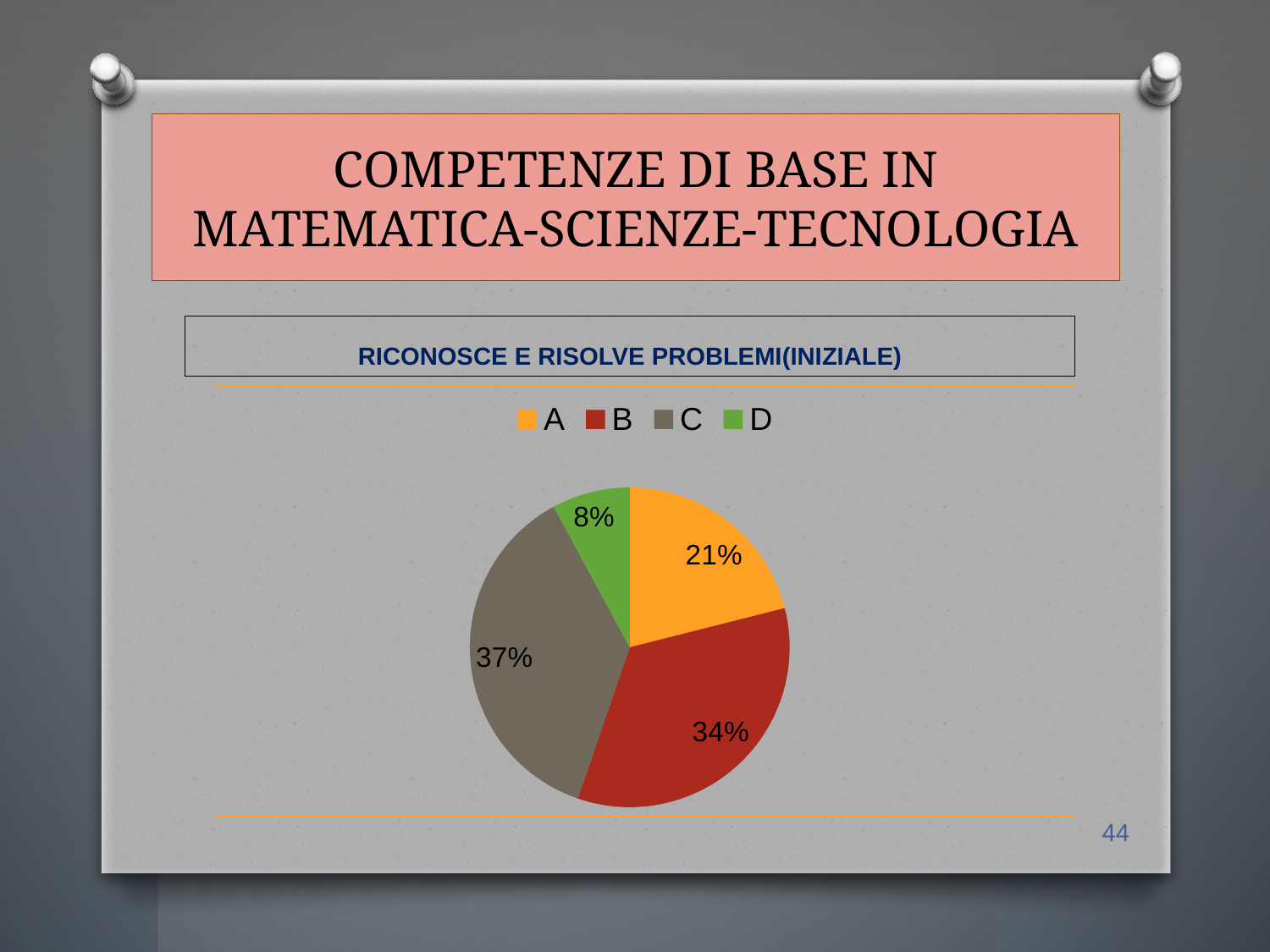

# COMPETENZE DI BASE IN MATEMATICA-SCIENZE-TECNOLOGIA
RICONOSCE E RISOLVE PROBLEMI(INIZIALE)

### Chart

| Category | Vendite |
|---|---|
| A | 8.0 |
| B | 13.0 |
| C | 14.0 |
| D | 3.0 |
44